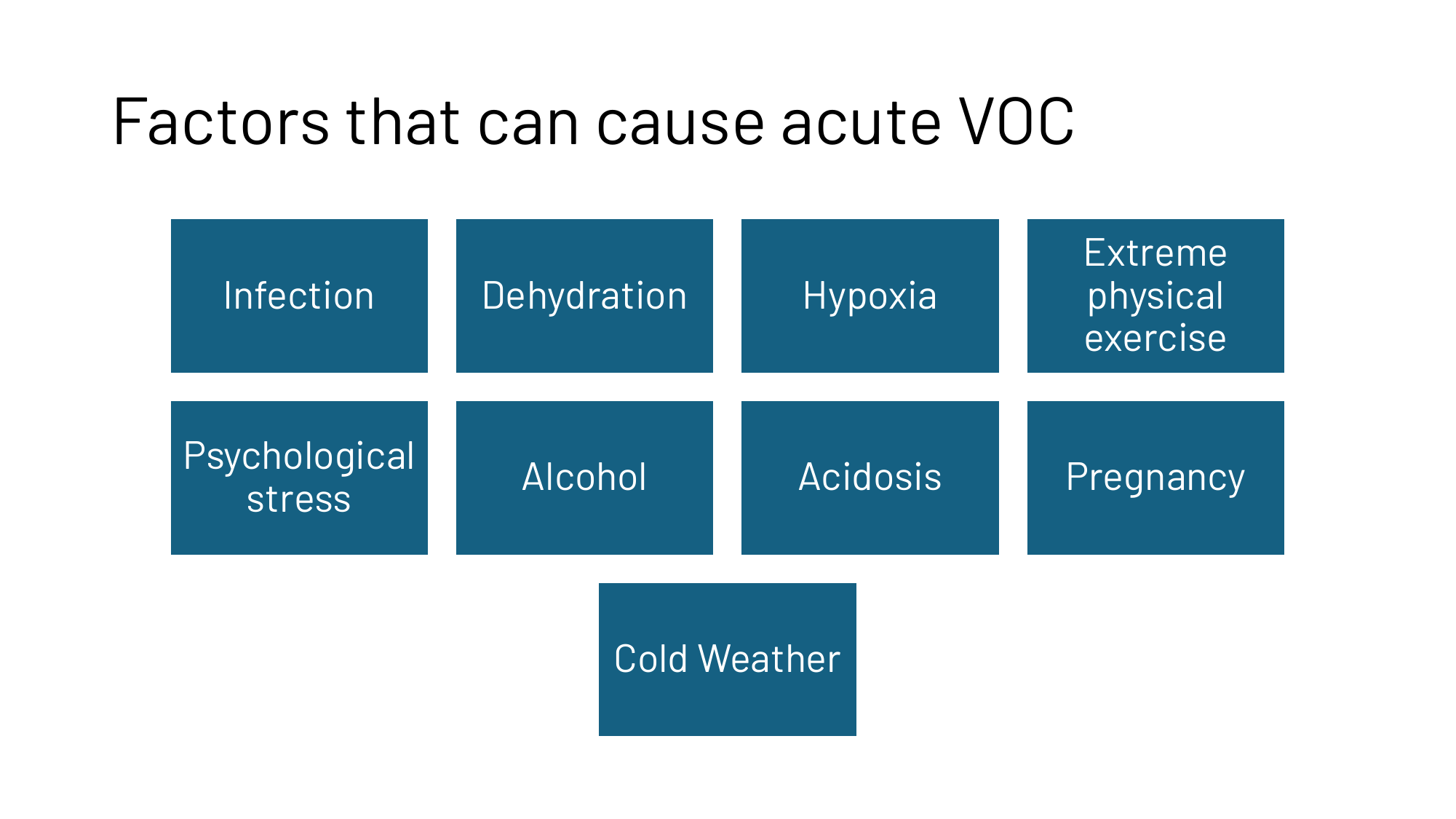

# Factors that can cause acute VOC
Infection
Dehydration
Hypoxia
Extreme physical exercise
Psychological stress
Alcohol
Acidosis
Pregnancy
Cold Weather